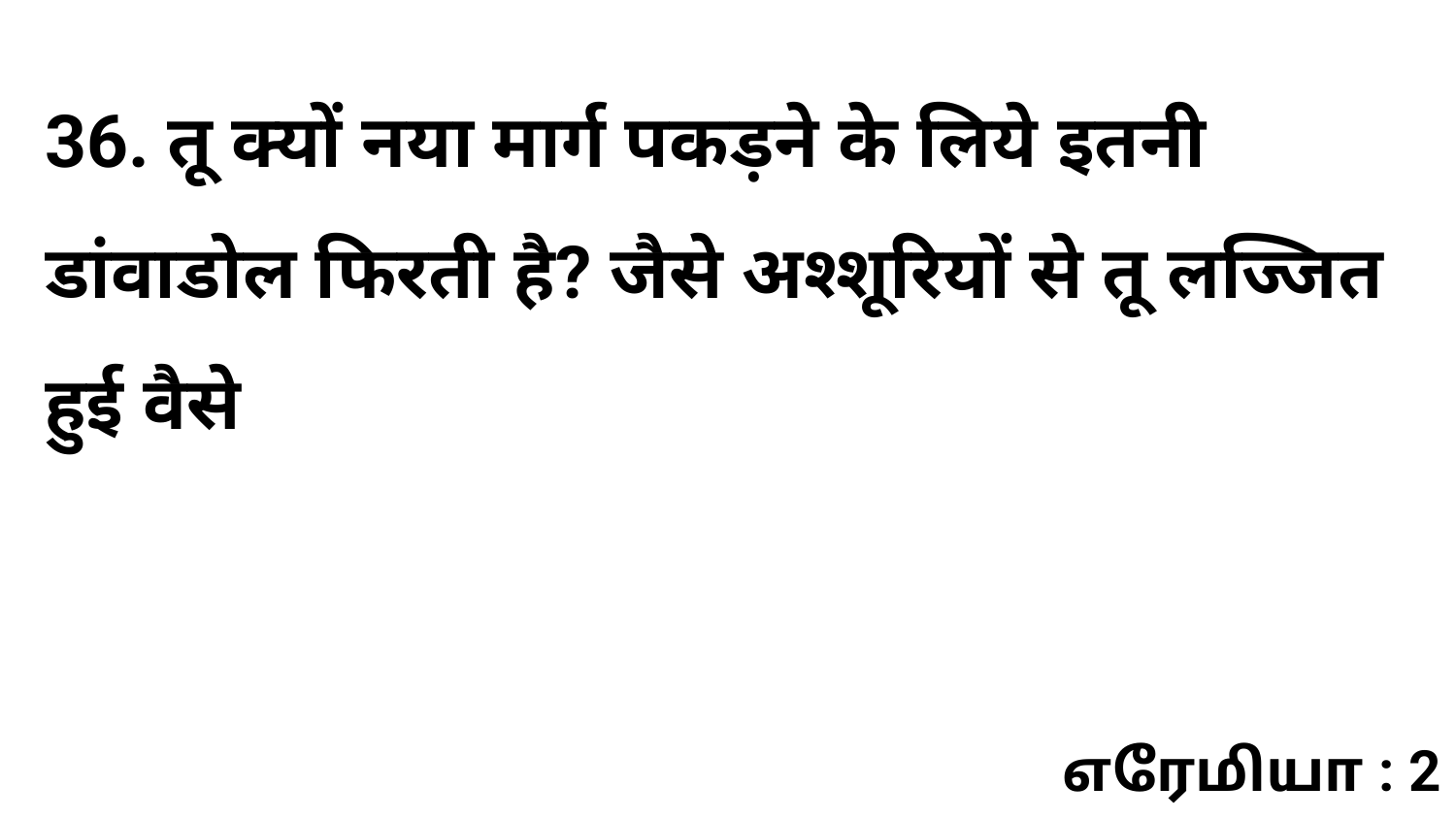

36. तू क्यों नया मार्ग पकड़ने के लिये इतनी डांवाडोल फिरती है? जैसे अश्शूरियों से तू लज्जित हुई वैसे
எரேமியா : 2